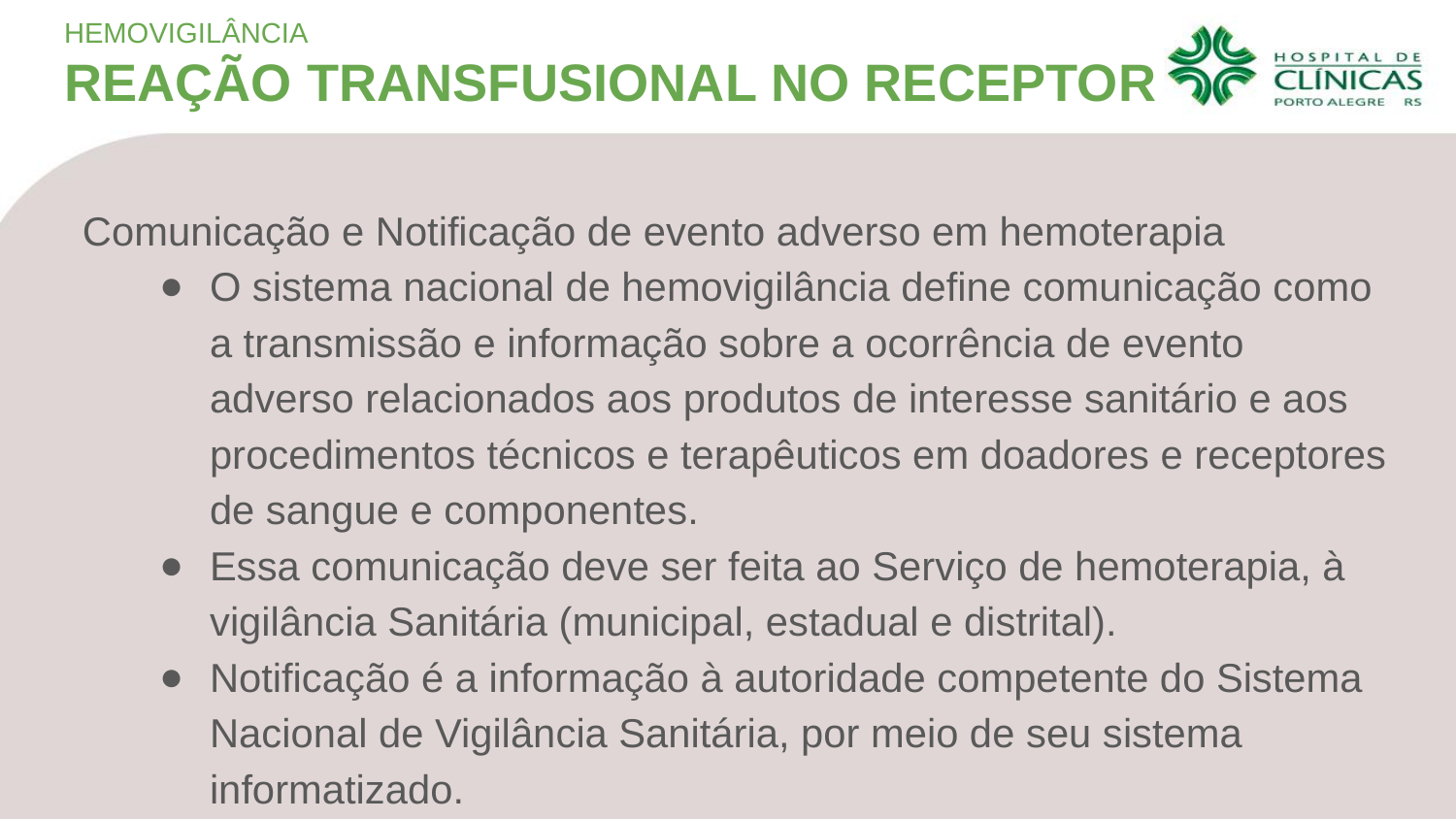

HEMOVIGILÂNCIA
REAÇÃO TRANSFUSIONAL NO RECEPTOR
Comunicação e Notificação de evento adverso em hemoterapia
O sistema nacional de hemovigilância define comunicação como a transmissão e informação sobre a ocorrência de evento adverso relacionados aos produtos de interesse sanitário e aos procedimentos técnicos e terapêuticos em doadores e receptores de sangue e componentes.
Essa comunicação deve ser feita ao Serviço de hemoterapia, à vigilância Sanitária (municipal, estadual e distrital).
Notificação é a informação à autoridade competente do Sistema Nacional de Vigilância Sanitária, por meio de seu sistema informatizado.